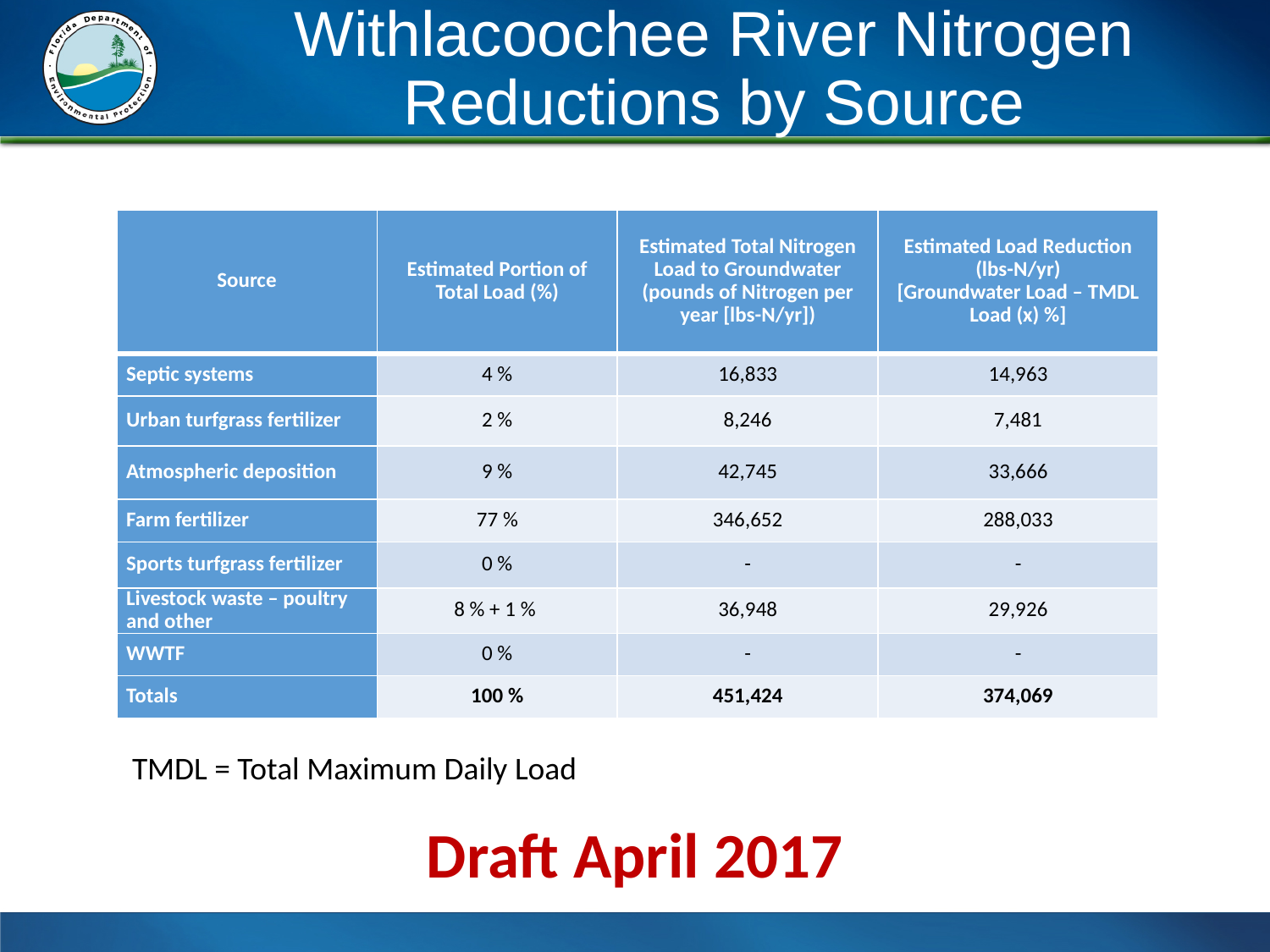

# Withlacoochee River Nitrogen Reductions by Source
| Source | Estimated Portion of Total Load (%) | Estimated Total Nitrogen Load to Groundwater (pounds of Nitrogen per year [lbs-N/yr]) | Estimated Load Reduction (lbs-N/yr) [Groundwater Load – TMDL Load (x) %] |
| --- | --- | --- | --- |
| Septic systems | 4 % | 16,833 | 14,963 |
| Urban turfgrass fertilizer | 2 % | 8,246 | 7,481 |
| Atmospheric deposition | 9 % | 42,745 | 33,666 |
| Farm fertilizer | 77 % | 346,652 | 288,033 |
| Sports turfgrass fertilizer | 0 % | - | - |
| Livestock waste – poultry and other | 8 % + 1 % | 36,948 | 29,926 |
| WWTF | 0 % | - | - |
| Totals | 100 % | 451,424 | 374,069 |
TMDL = Total Maximum Daily Load
Draft April 2017